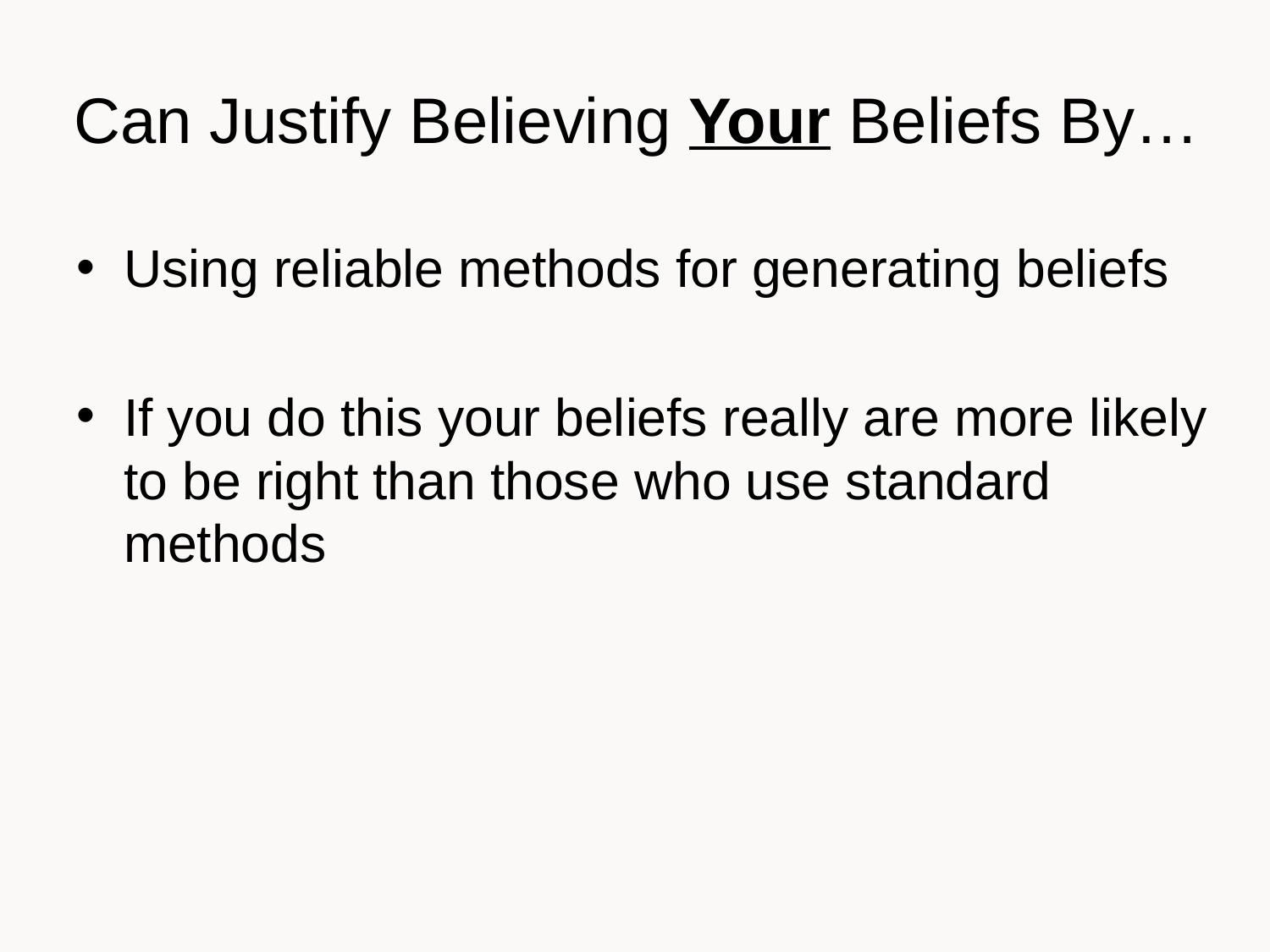

# Can Justify Believing Your Beliefs By…
Using reliable methods for generating beliefs

If you do this your beliefs really are more likely to be right than those who use standard methods